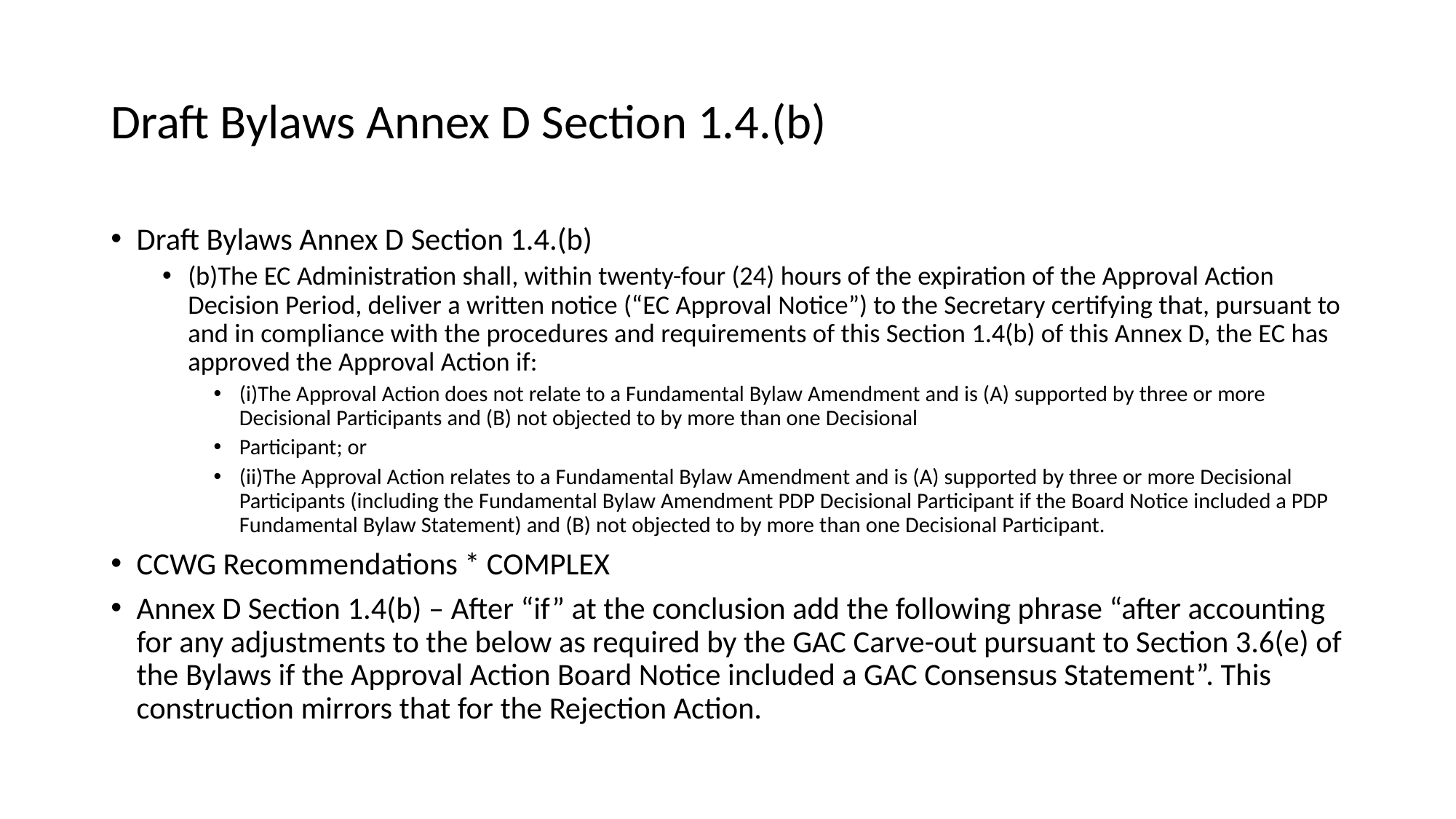

# Draft Bylaws Annex D Section 1.4.(b)
Draft Bylaws Annex D Section 1.4.(b)
(b)The EC Administration shall, within twenty-four (24) hours of the expiration of the Approval Action Decision Period, deliver a written notice (“EC Approval Notice”) to the Secretary certifying that, pursuant to and in compliance with the procedures and requirements of this Section 1.4(b) of this Annex D, the EC has approved the Approval Action if:
(i)The Approval Action does not relate to a Fundamental Bylaw Amendment and is (A) supported by three or more Decisional Participants and (B) not objected to by more than one Decisional
Participant; or
(ii)The Approval Action relates to a Fundamental Bylaw Amendment and is (A) supported by three or more Decisional Participants (including the Fundamental Bylaw Amendment PDP Decisional Participant if the Board Notice included a PDP Fundamental Bylaw Statement) and (B) not objected to by more than one Decisional Participant.
CCWG Recommendations * COMPLEX
Annex D Section 1.4(b) – After “if” at the conclusion add the following phrase “after accounting for any adjustments to the below as required by the GAC Carve-out pursuant to Section 3.6(e) of the Bylaws if the Approval Action Board Notice included a GAC Consensus Statement”. This construction mirrors that for the Rejection Action.